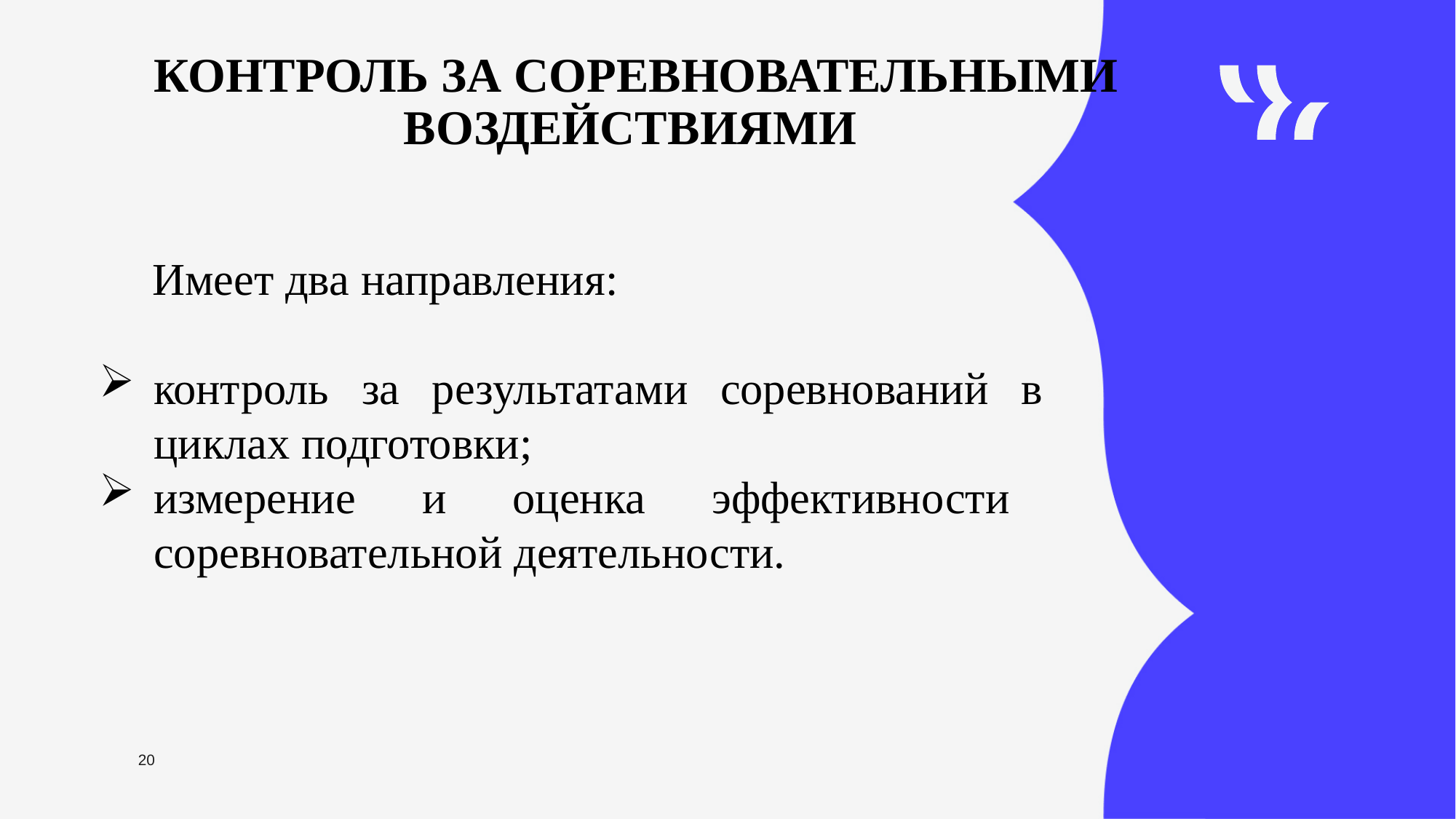

КОНТРОЛЬ ЗА СОРЕВНОВАТЕЛЬНЫМИ ВОЗДЕЙСТВИЯМИ

Имеет два направления:

контроль за результатами соревнований в циклах подготовки;
измерение  и  оценка  эффективности  соревновательной деятельности.
20